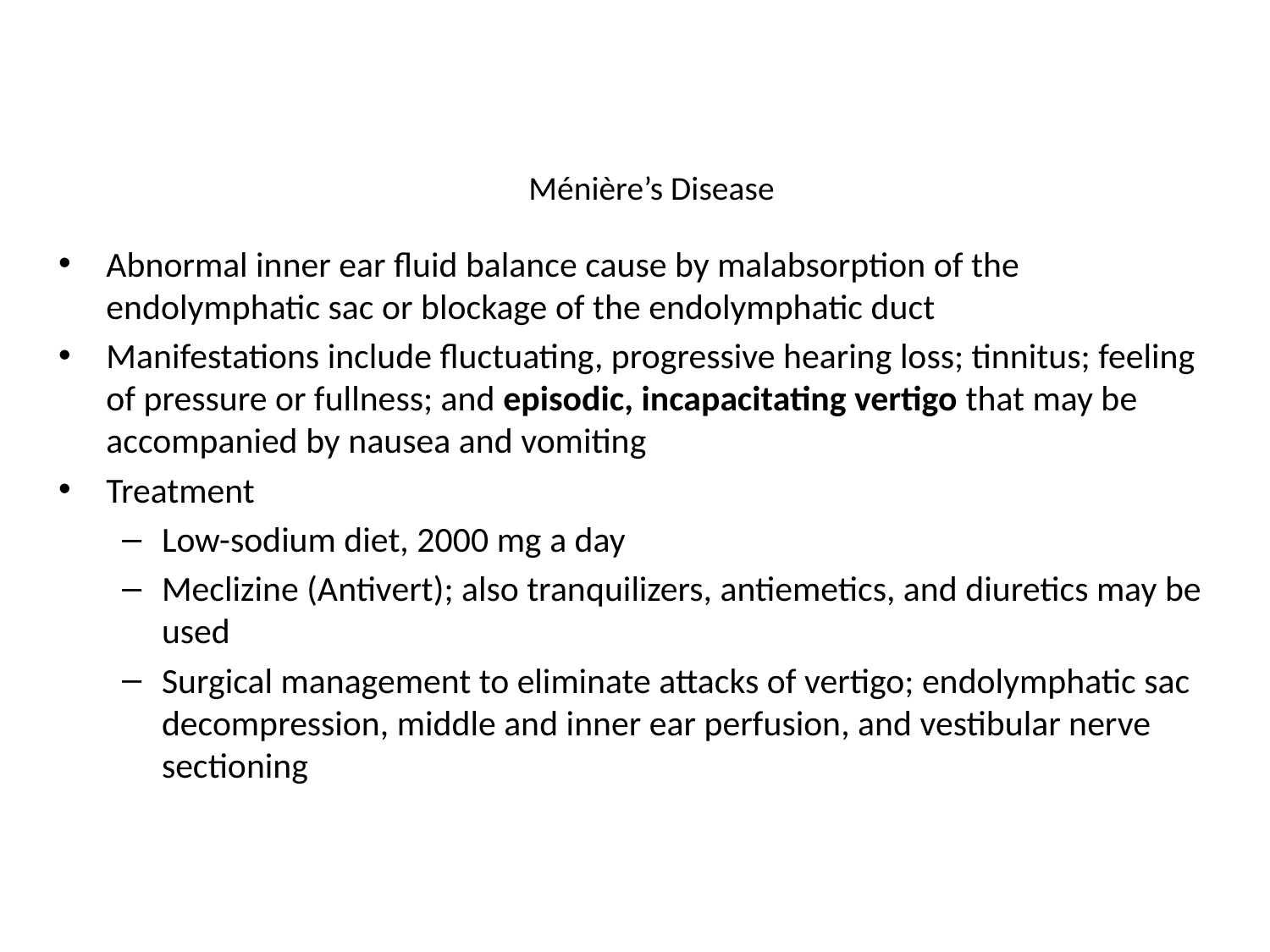

# Ménière’s Disease
Abnormal inner ear fluid balance cause by malabsorption of the endolymphatic sac or blockage of the endolymphatic duct
Manifestations include fluctuating, progressive hearing loss; tinnitus; feeling of pressure or fullness; and episodic, incapacitating vertigo that may be accompanied by nausea and vomiting
Treatment
Low-sodium diet, 2000 mg a day
Meclizine (Antivert); also tranquilizers, antiemetics, and diuretics may be used
Surgical management to eliminate attacks of vertigo; endolymphatic sac decompression, middle and inner ear perfusion, and vestibular nerve sectioning